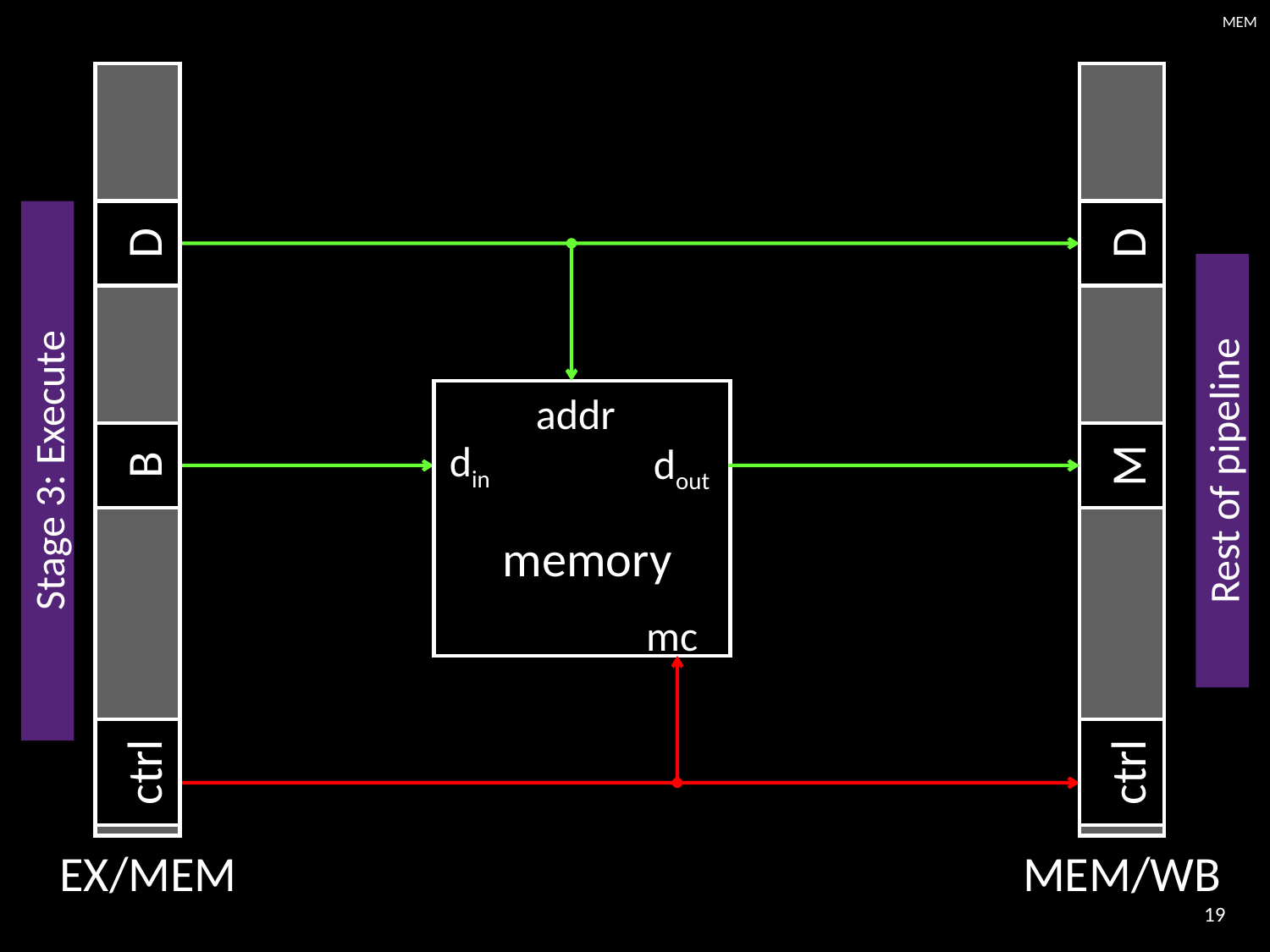

# MEM
D
D

addr

B
M
din
dout
Stage 3: Execute
Rest of pipeline

memory
mc

ctrl
ctrl

EX/MEM
MEM/WB